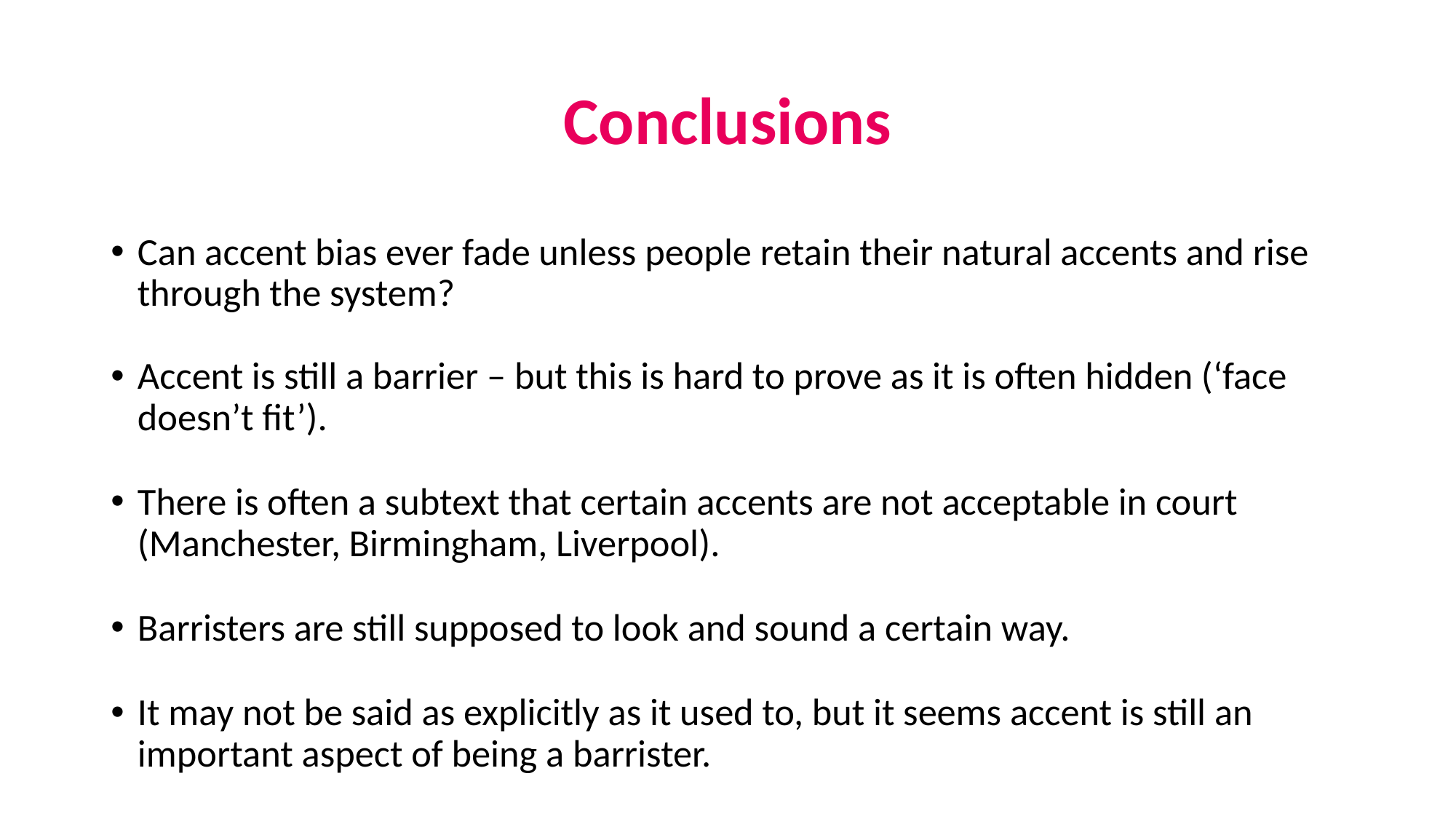

# Conclusions
Can accent bias ever fade unless people retain their natural accents and rise through the system?

Accent is still a barrier – but this is hard to prove as it is often hidden (‘face doesn’t fit’).

There is often a subtext that certain accents are not acceptable in court (Manchester, Birmingham, Liverpool).

Barristers are still supposed to look and sound a certain way.

It may not be said as explicitly as it used to, but it seems accent is still an important aspect of being a barrister.